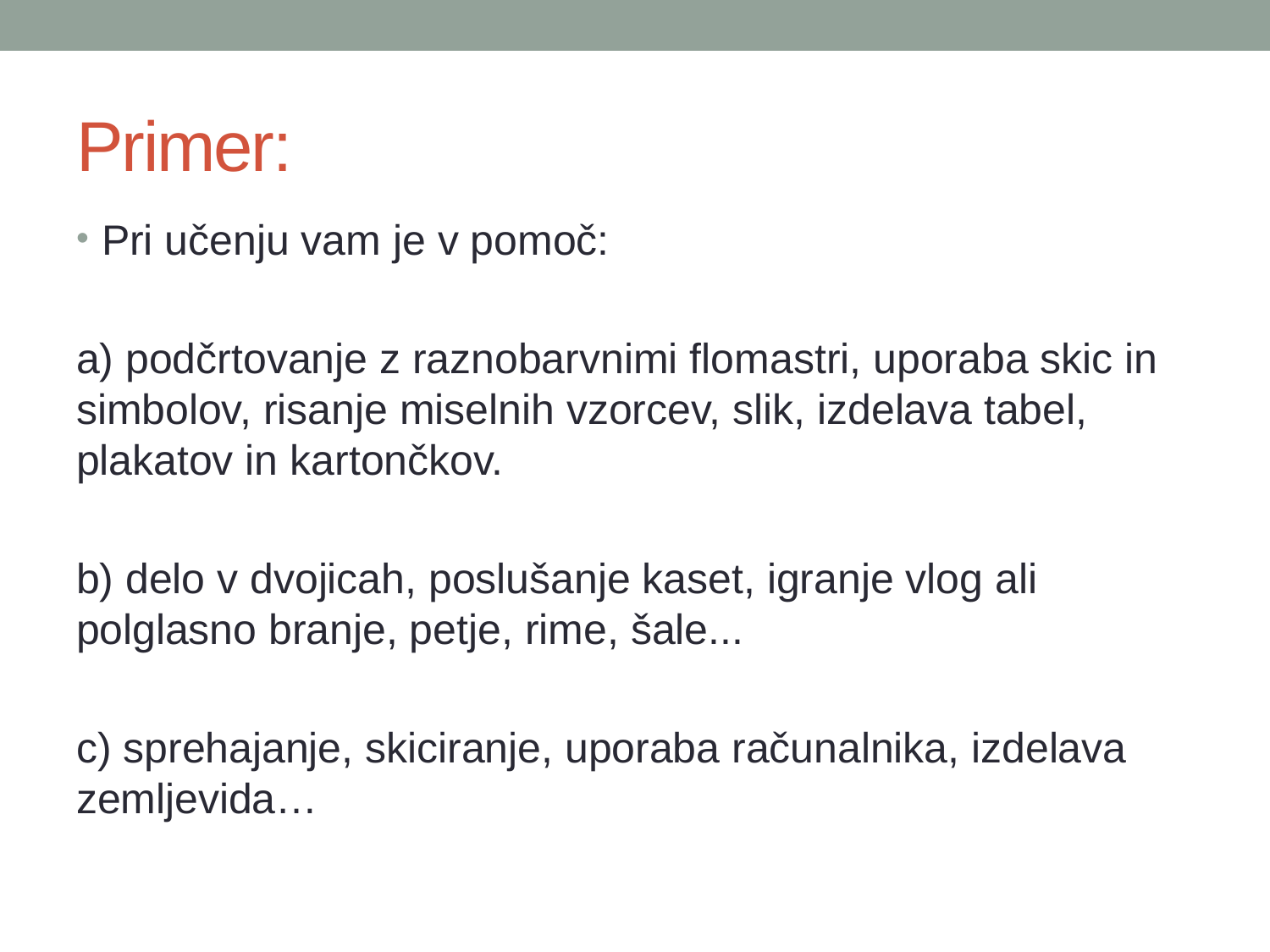

# Primer:
Pri učenju vam je v pomoč:

a) podčrtovanje z raznobarvnimi flomastri, uporaba skic in simbolov, risanje miselnih vzorcev, slik, izdelava tabel, plakatov in kartončkov.

b) delo v dvojicah, poslušanje kaset, igranje vlog ali polglasno branje, petje, rime, šale...

c) sprehajanje, skiciranje, uporaba računalnika, izdelava zemljevida…